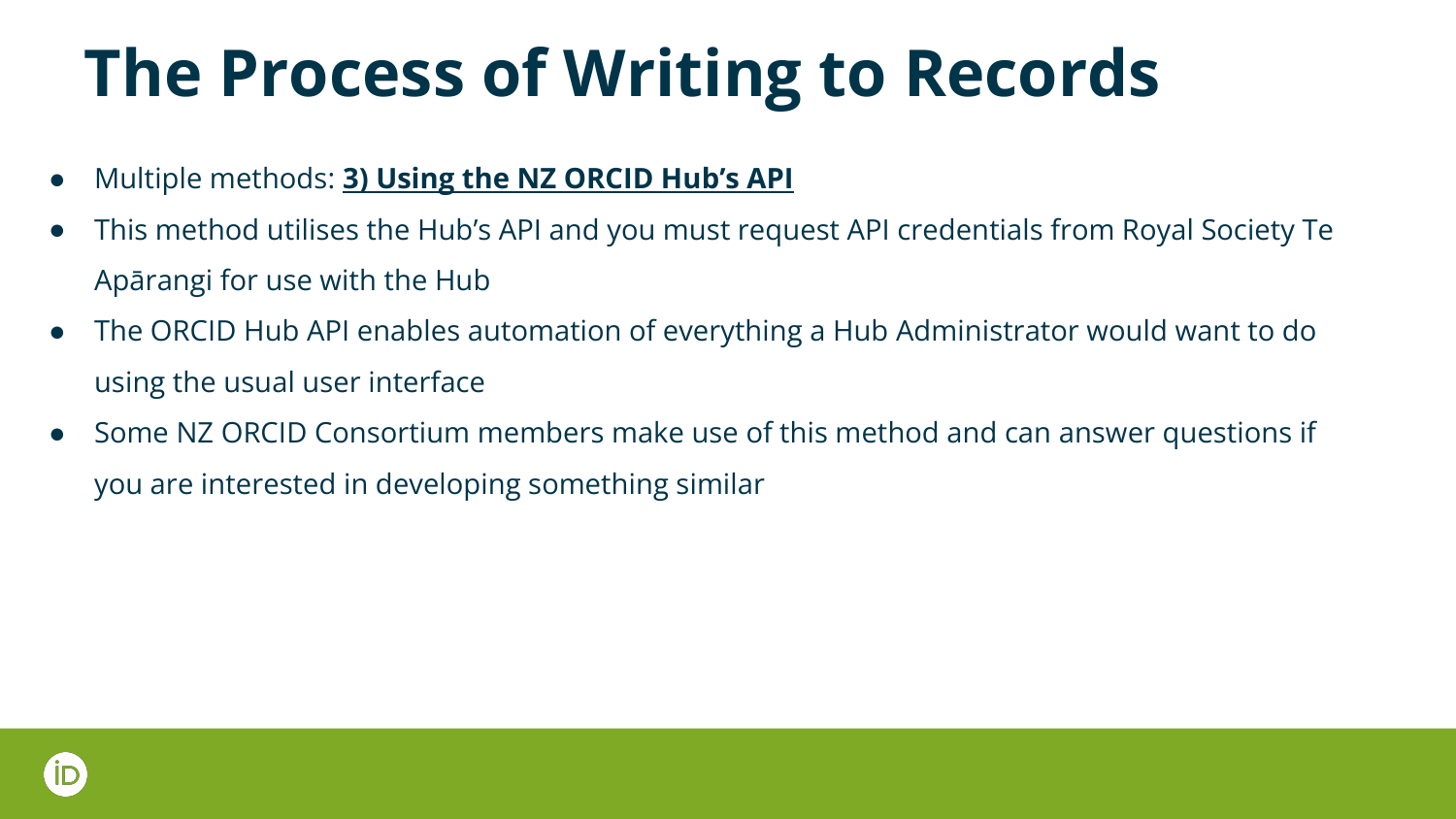

The Process of Writing to Records
Multiple methods: 3) Using the NZ ORCID Hub’s API
This method utilises the Hub’s API and you must request API credentials from Royal Society Te Apārangi for use with the Hub
The ORCID Hub API enables automation of everything a Hub Administrator would want to do using the usual user interface
Some NZ ORCID Consortium members make use of this method and can answer questions if you are interested in developing something similar